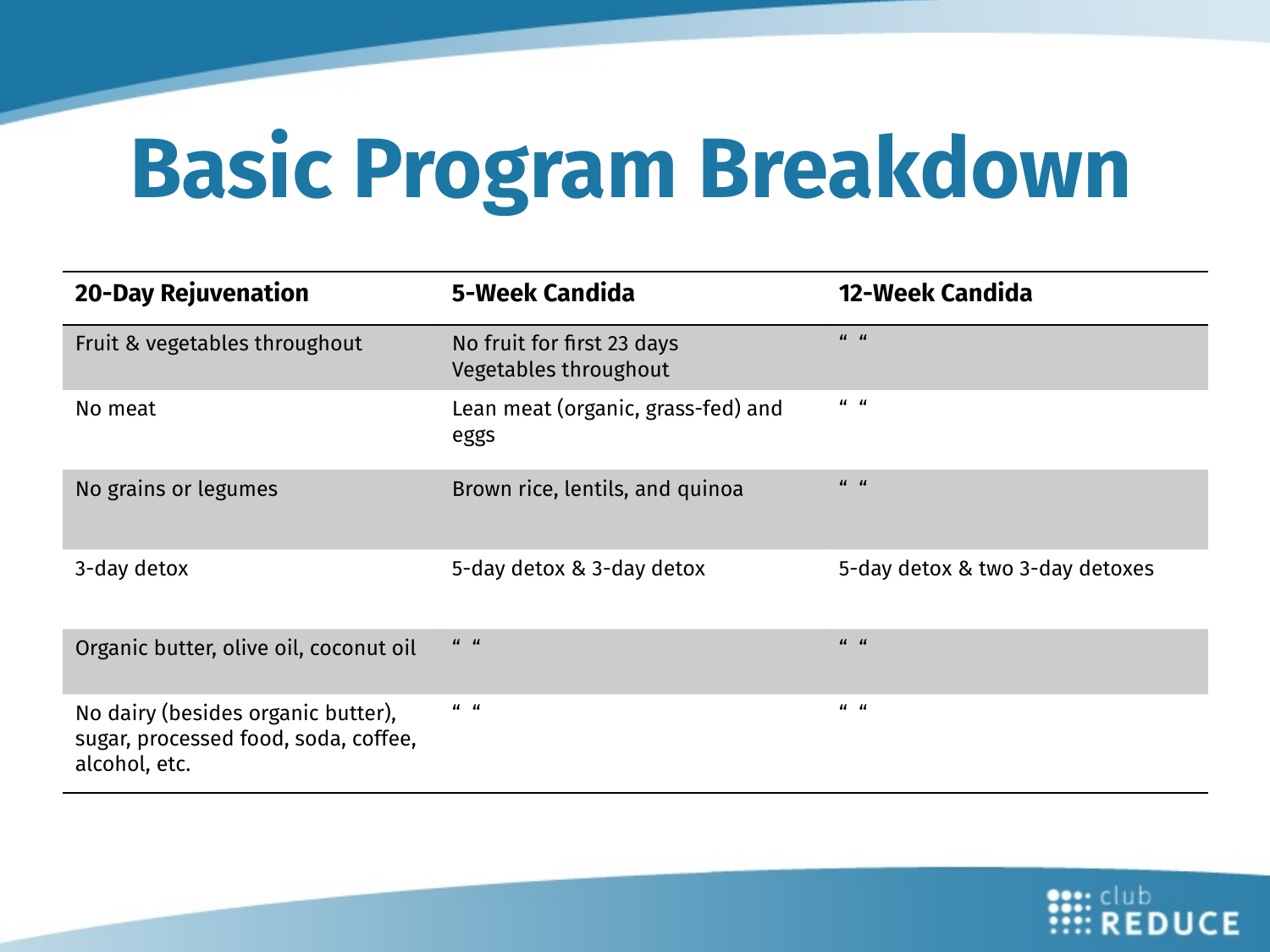

Basic Program Breakdown
| 20-Day Rejuvenation | 5-Week Candida | 12-Week Candida |
| --- | --- | --- |
| Fruit & vegetables throughout | No fruit for first 23 days Vegetables throughout | “ “ |
| No meat | Lean meat (organic, grass-fed) and eggs | “ “ |
| No grains or legumes | Brown rice, lentils, and quinoa | “ “ |
| 3-day detox | 5-day detox & 3-day detox | 5-day detox & two 3-day detoxes |
| Organic butter, olive oil, coconut oil | “ “ | “ “ |
| No dairy (besides organic butter), sugar, processed food, soda, coffee, alcohol, etc. | “ “ | “ “ |